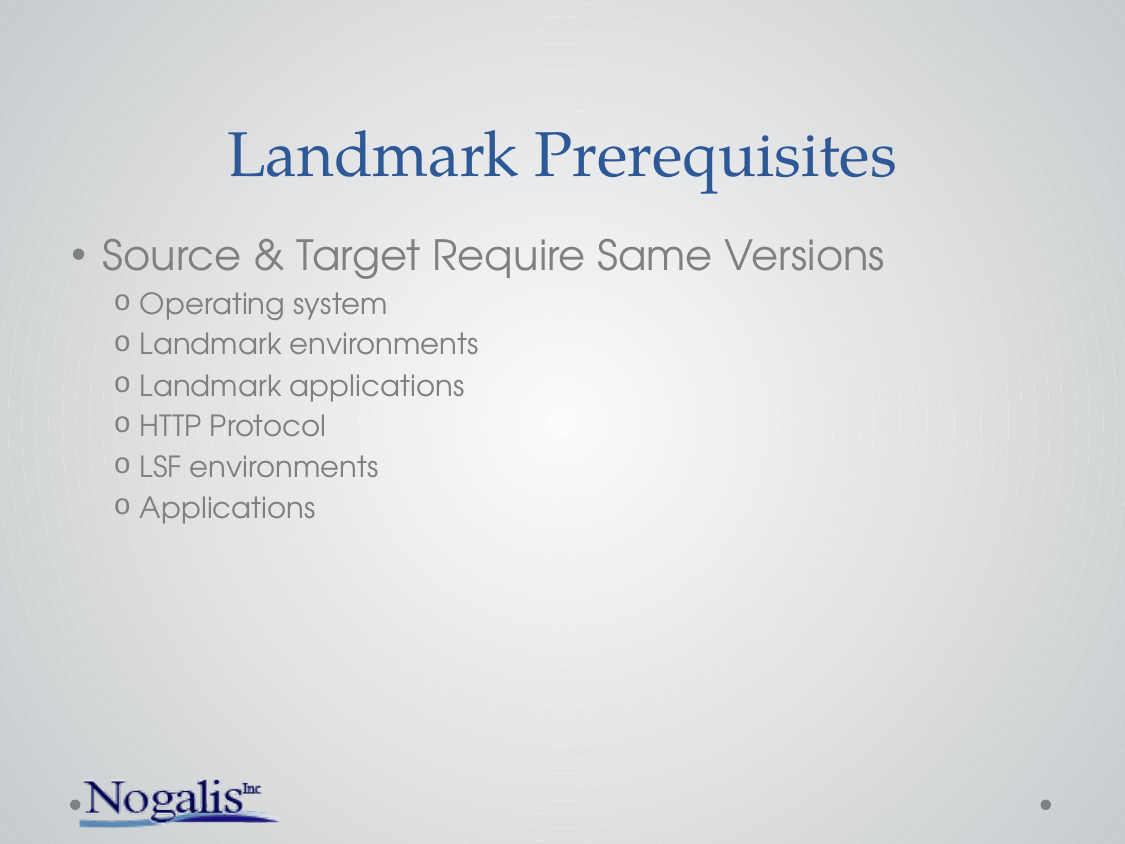

# Landmark Prerequisites
Source & Target Require Same Versions
Operating system
Landmark environments
Landmark applications
HTTP Protocol
LSF environments
Applications